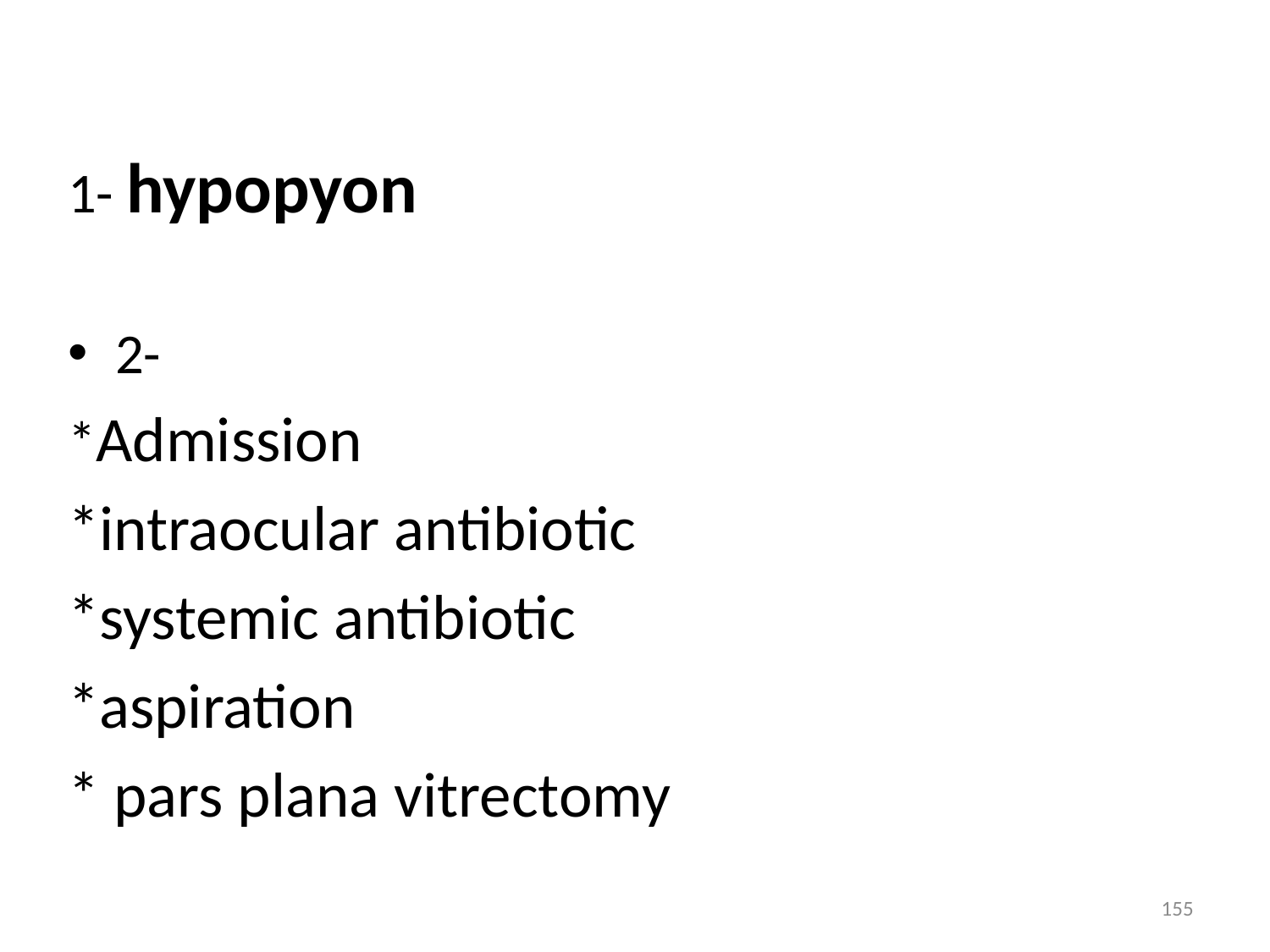

1- hypopyon

2-
*Admission
*intraocular antibiotic
*systemic antibiotic
*aspiration
* pars plana vitrectomy

155